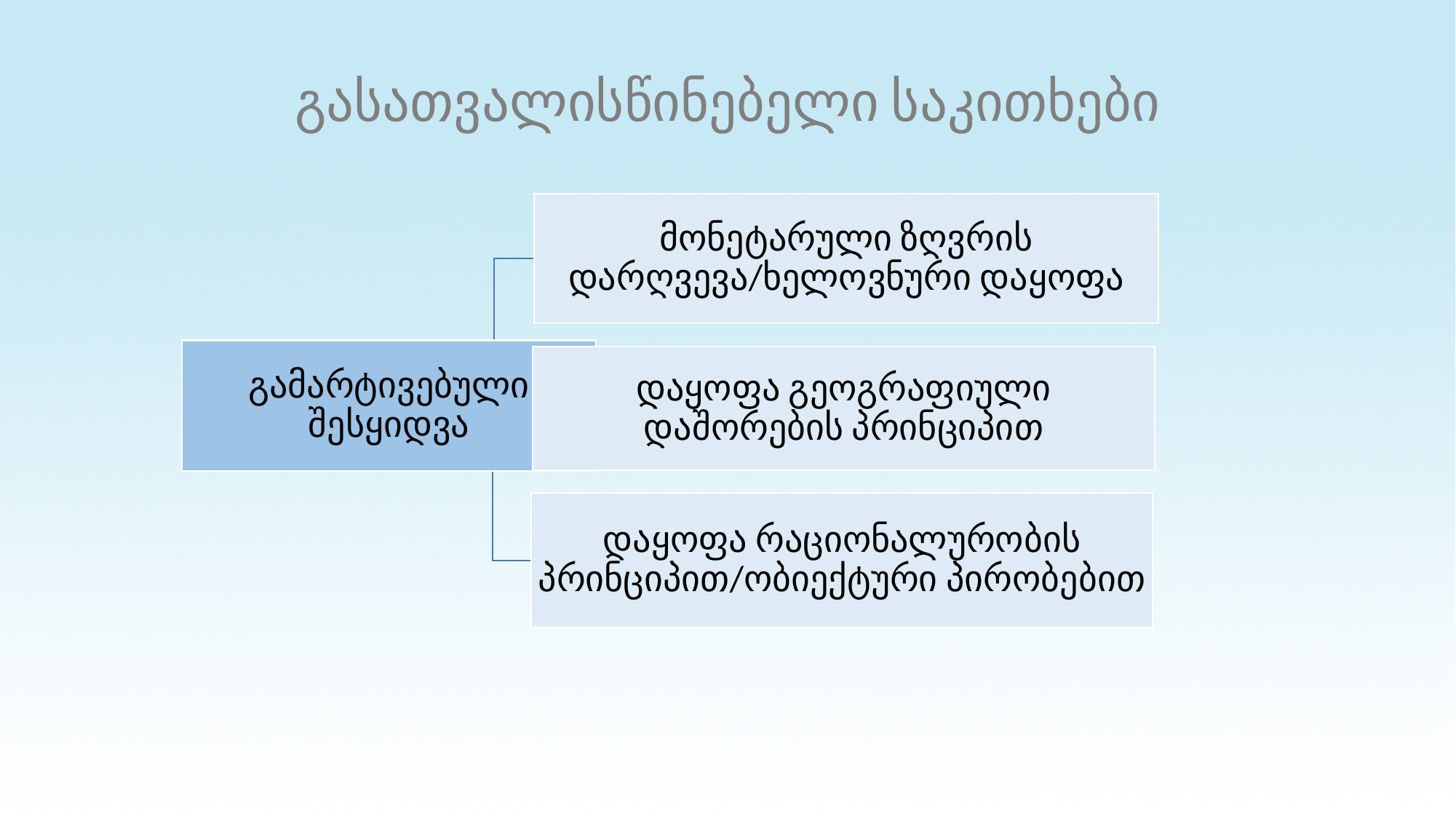

# გასათვალისწინებელი საკითხები

გამარტივებული შესყიდვა
მონეტარული ზღვრის დარღვევა/ხელოვნური დაყოფა
დაყოფა გეოგრაფიული დაშორების პრინციპით
დაყოფა რაციონალურობის პრინციპით/ობიექტური პირობებით